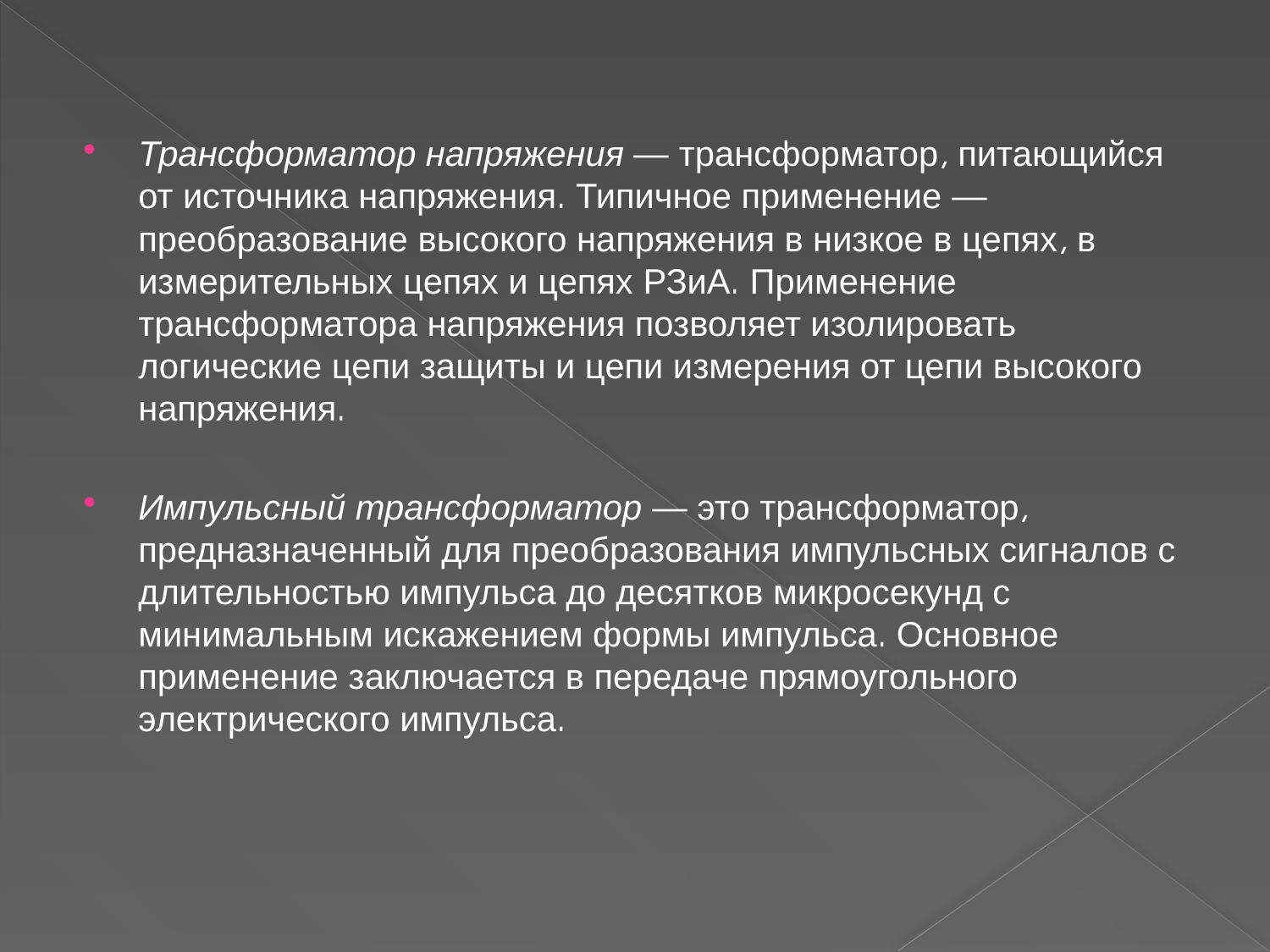

Трансформатор напряжения — трансформатор, питающийся от источника напряжения. Типичное применение — преобразование высокого напряжения в низкое в цепях, в измерительных цепях и цепях РЗиА. Применение трансформатора напряжения позволяет изолировать логические цепи защиты и цепи измерения от цепи высокого напряжения.

Импульсный трансформатор — это трансформатор, предназначенный для преобразования импульсных сигналов с длительностью импульса до десятков микросекунд с минимальным искажением формы импульса. Основное применение заключается в передаче прямоугольного электрического импульса.